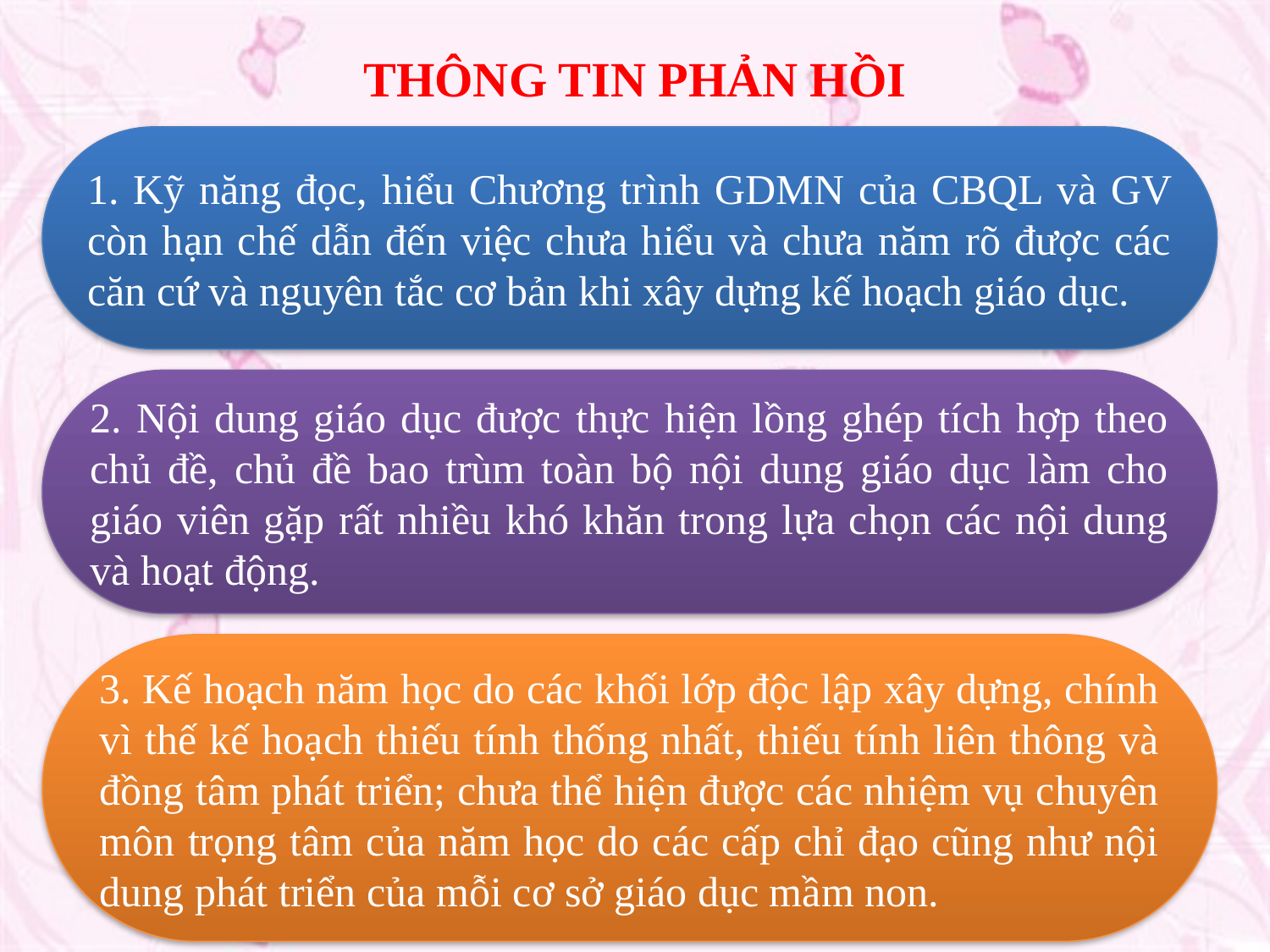

# THÔNG TIN PHẢN HỒI
1. Kỹ năng đọc, hiểu Chương trình GDMN của CBQL và GV còn hạn chế dẫn đến việc chưa hiểu và chưa năm rõ được các căn cứ và nguyên tắc cơ bản khi xây dựng kế hoạch giáo dục.
2. Nội dung giáo dục được thực hiện lồng ghép tích hợp theo chủ đề, chủ đề bao trùm toàn bộ nội dung giáo dục làm cho giáo viên gặp rất nhiều khó khăn trong lựa chọn các nội dung và hoạt động.
3. Kế hoạch năm học do các khối lớp độc lập xây dựng, chính vì thế kế hoạch thiếu tính thống nhất, thiếu tính liên thông và đồng tâm phát triển; chưa thể hiện được các nhiệm vụ chuyên môn trọng tâm của năm học do các cấp chỉ đạo cũng như nội dung phát triển của mỗi cơ sở giáo dục mầm non.